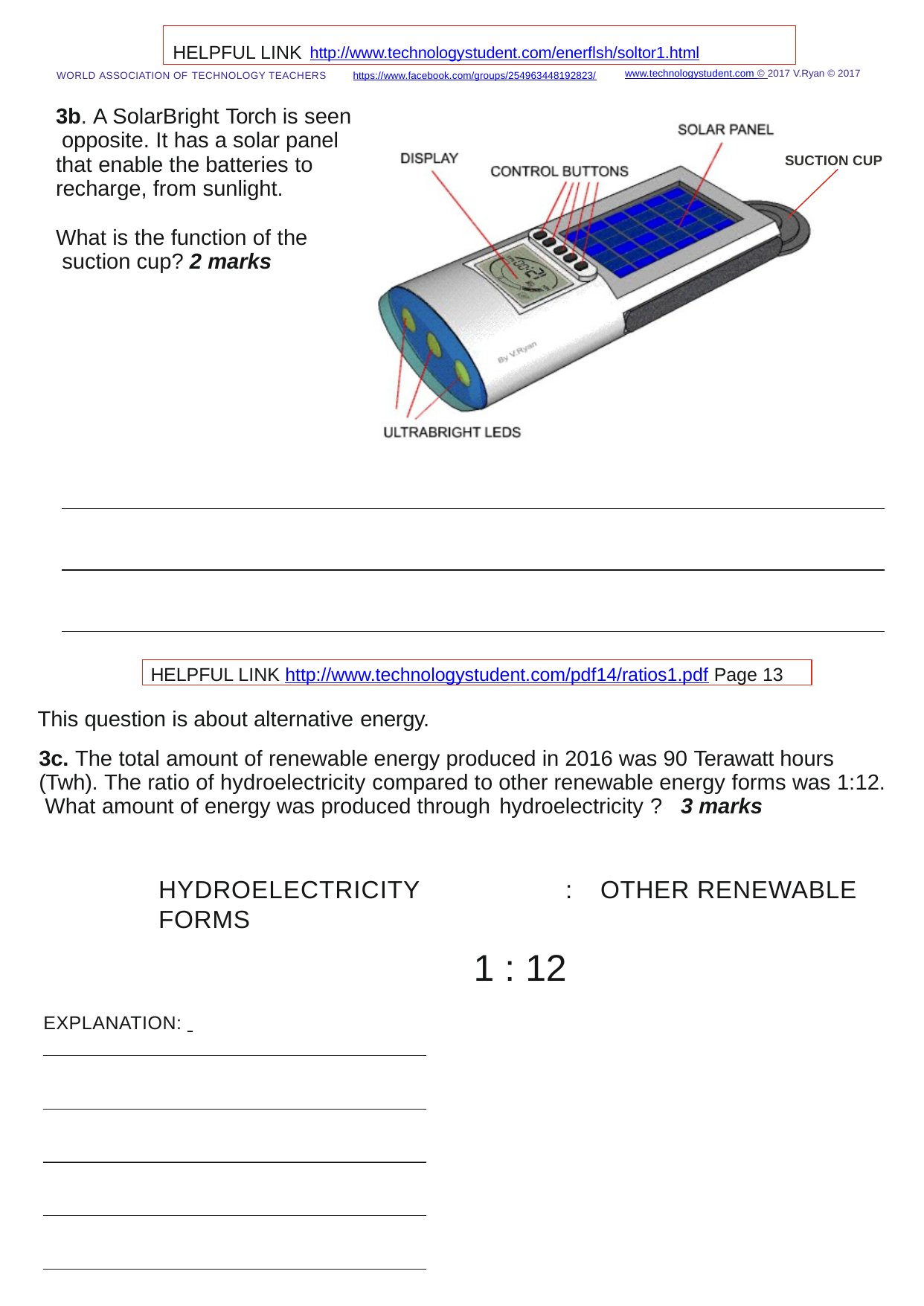

HELPFUL LINK http://www.technologystudent.com/enerﬂsh/soltor1.html
www.technologystudent.com © 2017 V.Ryan © 2017
WORLD ASSOCIATION OF TECHNOLOGY TEACHERS	https://www.facebook.com/groups/254963448192823/

3b. A SolarBright Torch is seen  opposite. It has a solar panel  that enable the batteries to  recharge, from sunlight.
What is the function of the  suction cup? 2 marks

SUCTION CUP

HELPFUL LINK http://www.technologystudent.com/pdf14/ratios1.pdf Page 13
This question is about alternative energy.
3c. The total amount of renewable energy produced in 2016 was 90 Terawatt hours  (Twh). The ratio of hydroelectricity compared to other renewable energy forms was 1:12.  What amount of energy was produced through hydroelectricity ?	3 marks

HYDROELECTRICITY	:	OTHER RENEWABLE FORMS
1 : 12
EXPLANATION: